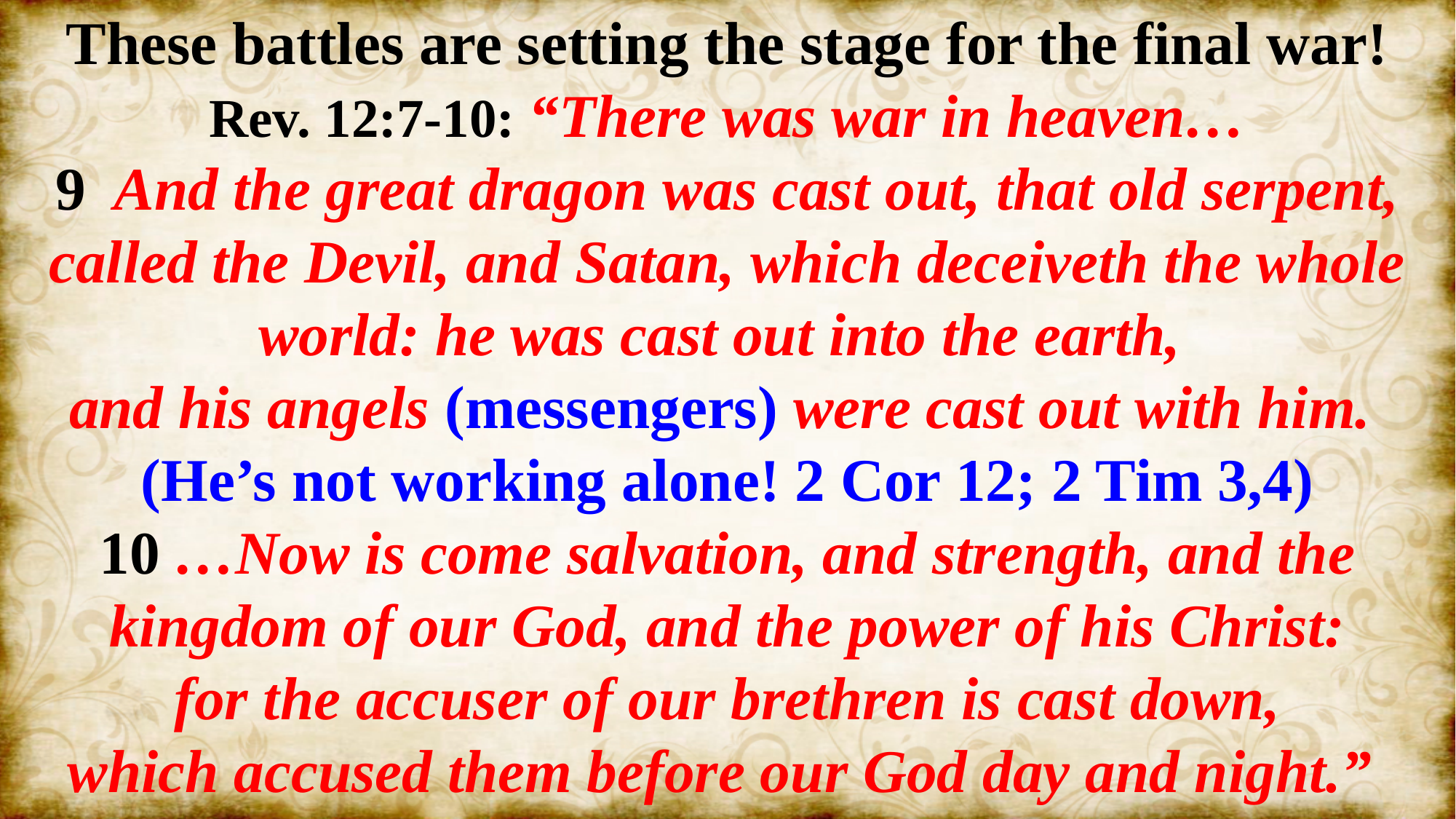

These battles are setting the stage for the final war!
Rev. 12:7-10: “There was war in heaven…
9  And the great dragon was cast out, that old serpent, called the Devil, and Satan, which deceiveth the whole world: he was cast out into the earth,
and his angels (messengers) were cast out with him.
(He’s not working alone! 2 Cor 12; 2 Tim 3,4)
10 …Now is come salvation, and strength, and the kingdom of our God, and the power of his Christ:
 for the accuser of our brethren is cast down,
which accused them before our God day and night.”